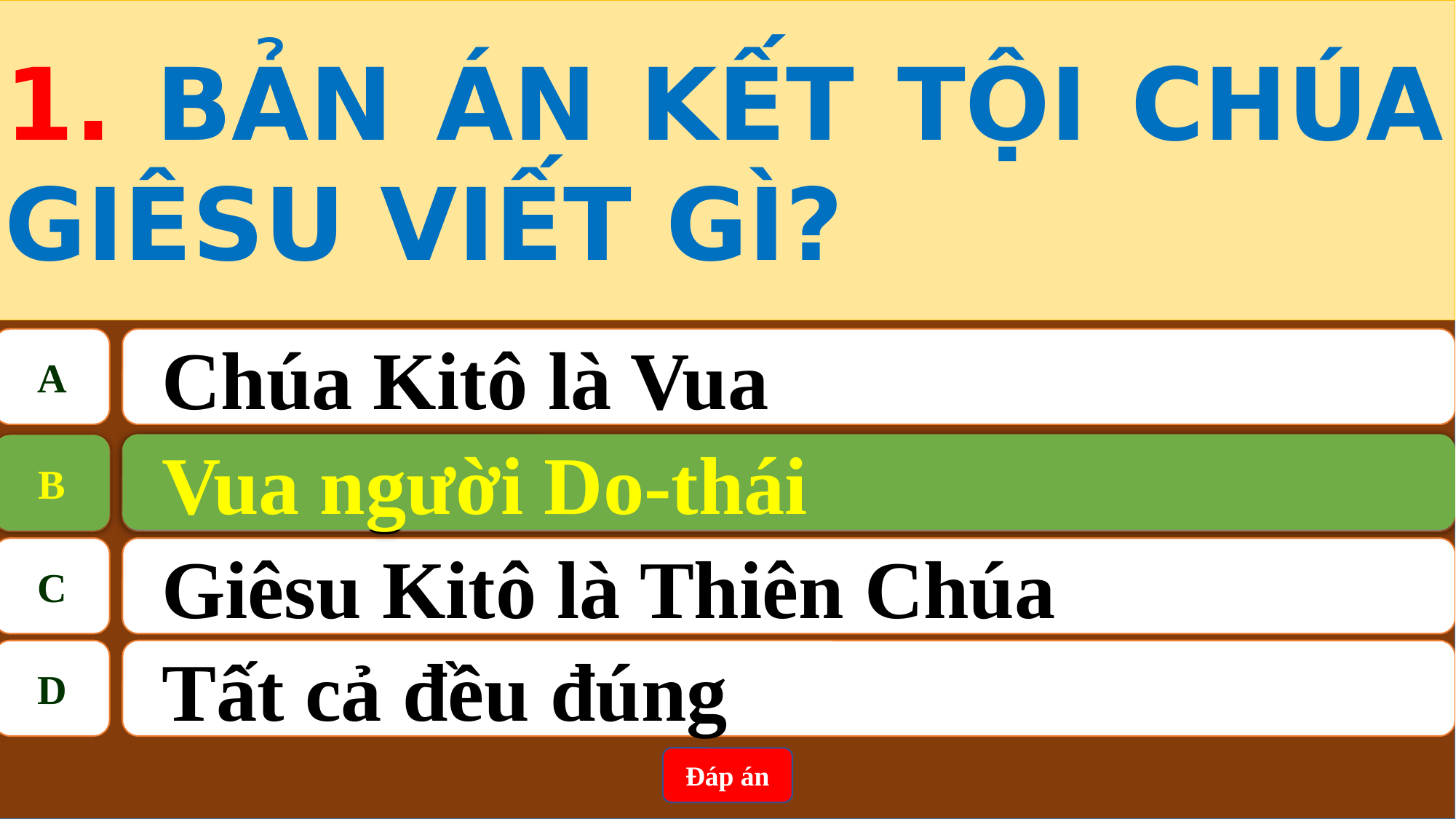

1. BẢN ÁN KẾT TỘI CHÚA GIÊSU VIẾT GÌ?
A
Chúa Kitô là Vua
Vua người Do-thái
B
B
Vua người Do-thái
C
Giêsu Kitô là Thiên Chúa
D
Tất cả đều đúng
Đáp án